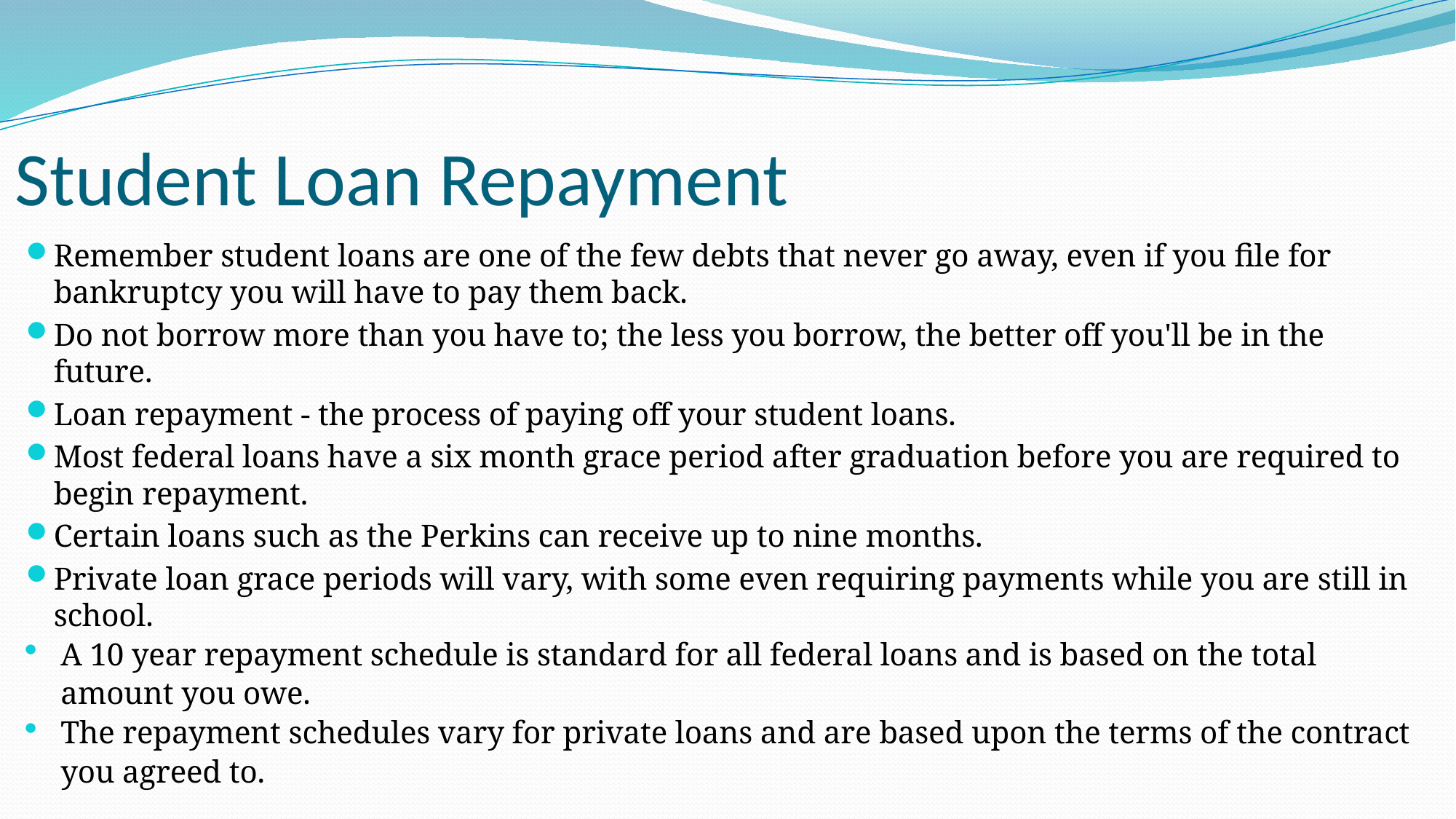

# Student Loan Repayment
Remember student loans are one of the few debts that never go away, even if you file for bankruptcy you will have to pay them back.
Do not borrow more than you have to; the less you borrow, the better off you'll be in the future.
Loan repayment - the process of paying off your student loans.
Most federal loans have a six month grace period after graduation before you are required to begin repayment.
Certain loans such as the Perkins can receive up to nine months.
Private loan grace periods will vary, with some even requiring payments while you are still in school.
A 10 year repayment schedule is standard for all federal loans and is based on the total amount you owe.
The repayment schedules vary for private loans and are based upon the terms of the contract you agreed to.